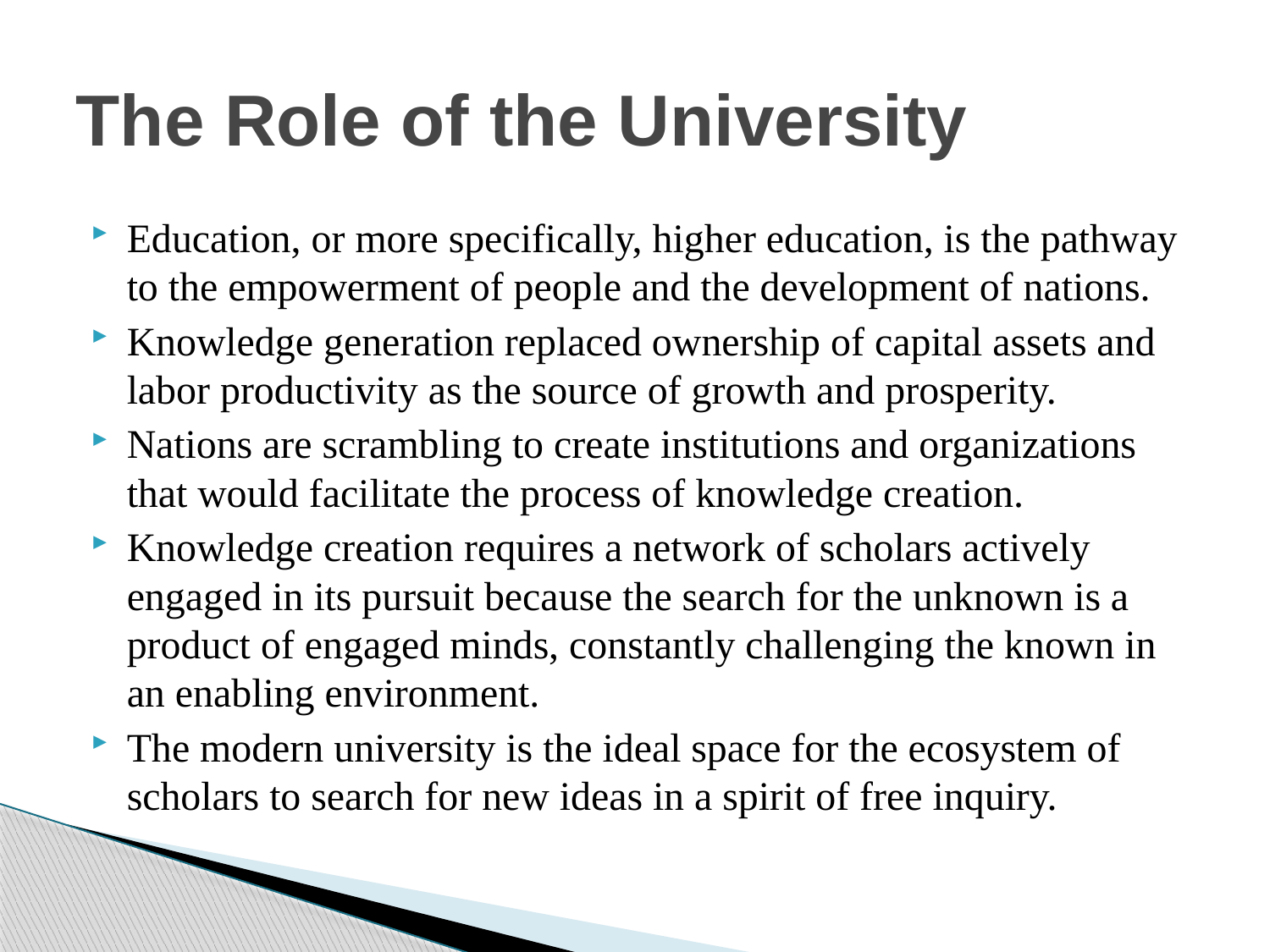

# The Role of the University
Education, or more specifically, higher education, is the pathway to the empowerment of people and the development of nations.
Knowledge generation replaced ownership of capital assets and labor productivity as the source of growth and prosperity.
Nations are scrambling to create institutions and organizations that would facilitate the process of knowledge creation.
Knowledge creation requires a network of scholars actively engaged in its pursuit because the search for the unknown is a product of engaged minds, constantly challenging the known in an enabling environment.
The modern university is the ideal space for the ecosystem of scholars to search for new ideas in a spirit of free inquiry.